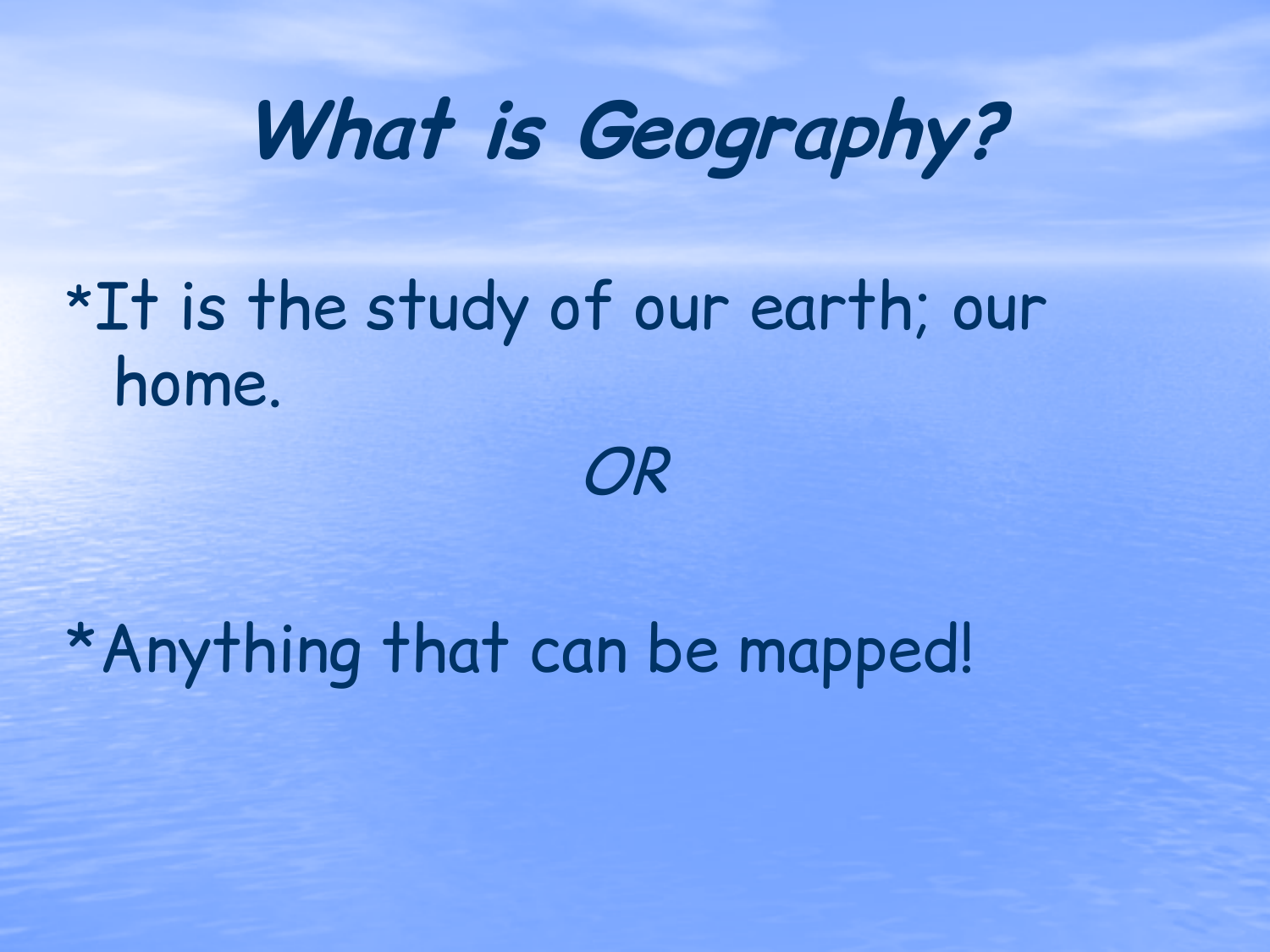

What is Geography?

*It is the study of our earth; our home.
OR

*Anything that can be mapped!